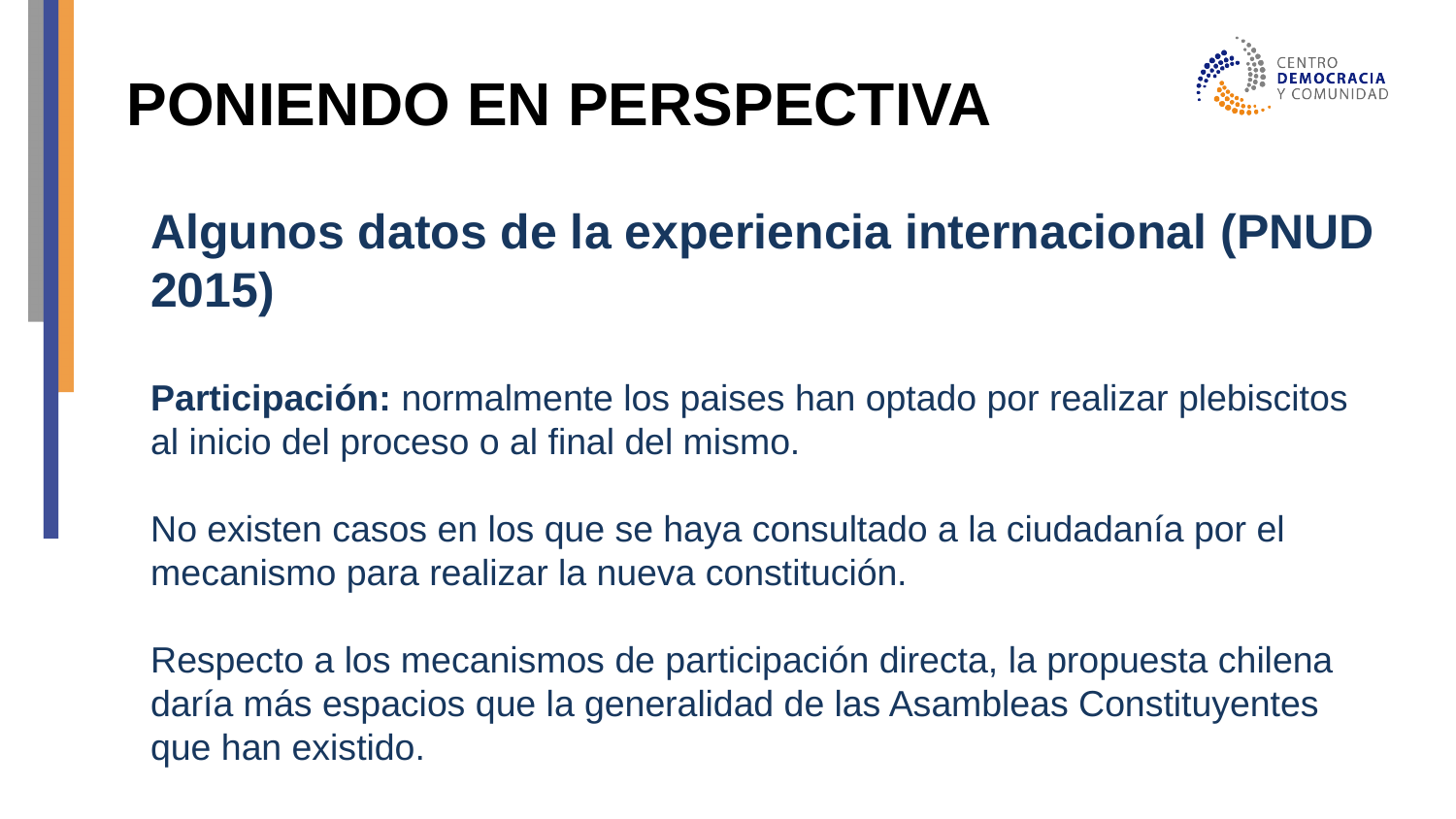

# PONIENDO EN PERSPECTIVA
Algunos datos de la experiencia internacional (PNUD 2015)

Participación: normalmente los paises han optado por realizar plebiscitos al inicio del proceso o al final del mismo.

No existen casos en los que se haya consultado a la ciudadanía por el mecanismo para realizar la nueva constitución.

Respecto a los mecanismos de participación directa, la propuesta chilena daría más espacios que la generalidad de las Asambleas Constituyentes que han existido.